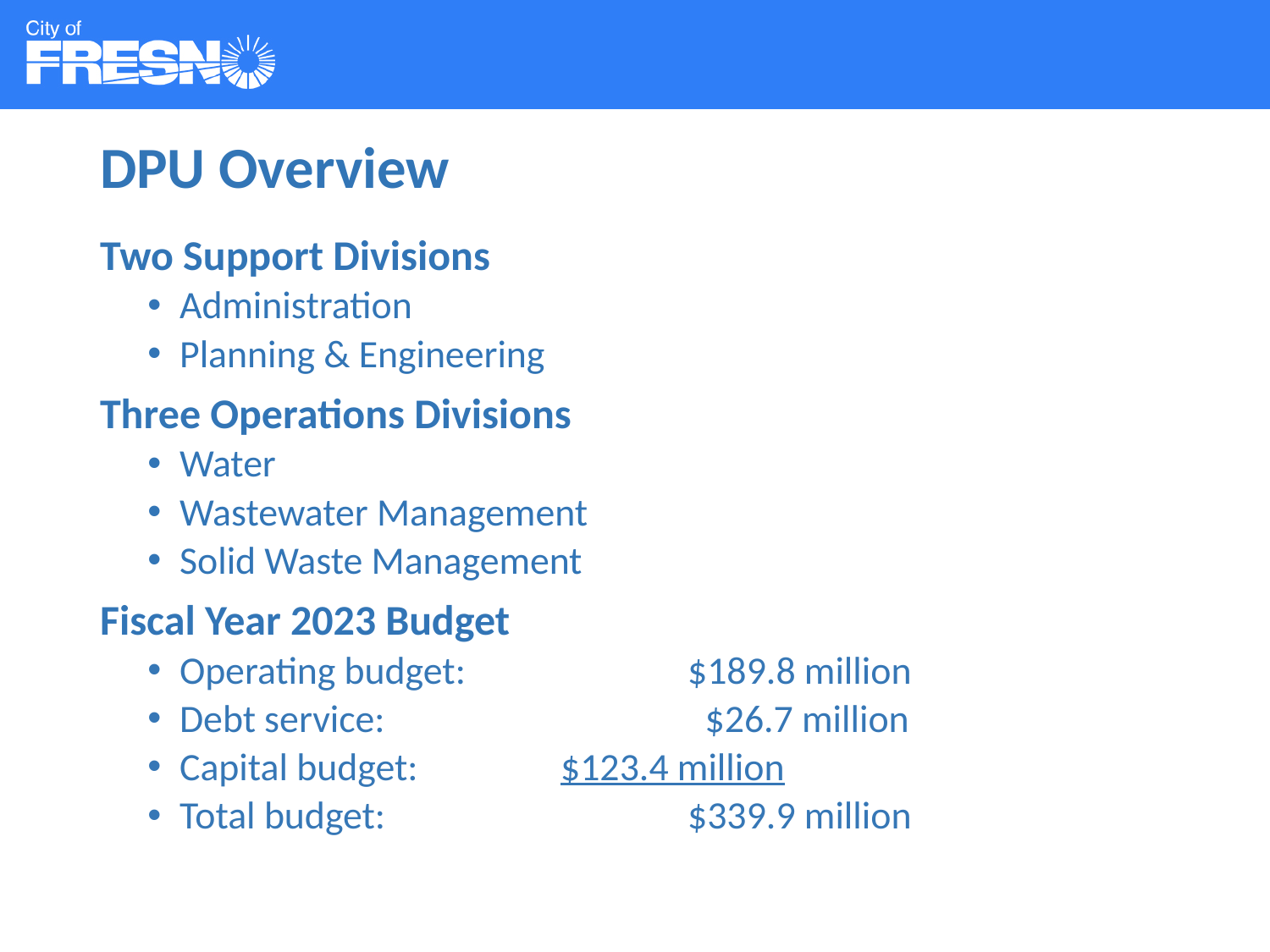

# DPU Overview
Two Support Divisions
Administration
Planning & Engineering
Three Operations Divisions
Water
Wastewater Management
Solid Waste Management
Fiscal Year 2023 Budget
Operating budget:		$189.8 million
Debt service:			  $26.7 million
Capital budget:		$123.4 million
Total budget:			$339.9 million